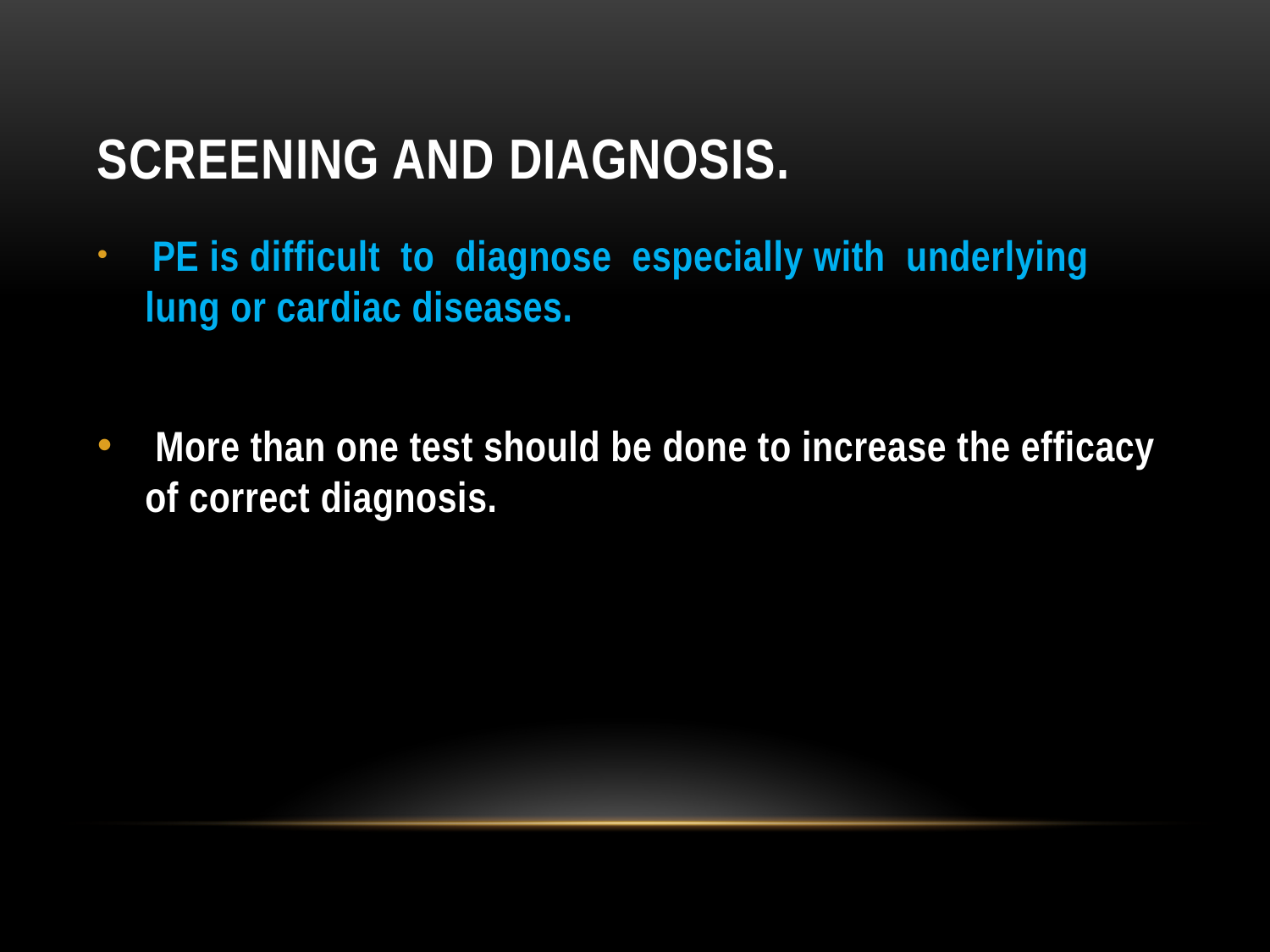

# Screening and Diagnosis.
 PE is difficult  to  diagnose  especially with  underlying lung or cardiac diseases.

 More than one test should be done to increase the efficacy of correct diagnosis.